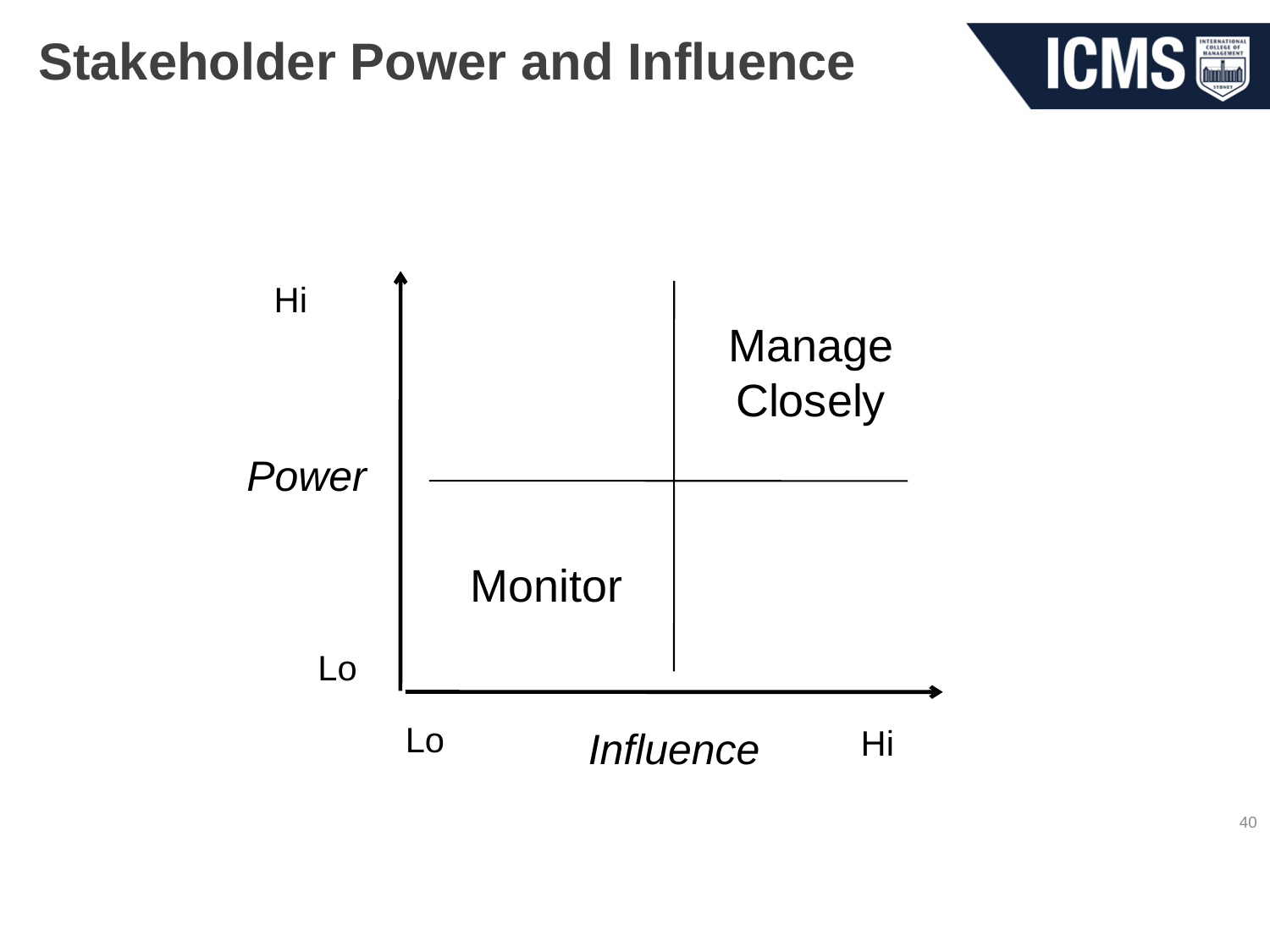

# Stakeholder Power and Influence
Hi
Manage Closely
Power
Monitor
Lo
Lo
Hi
Influence
40